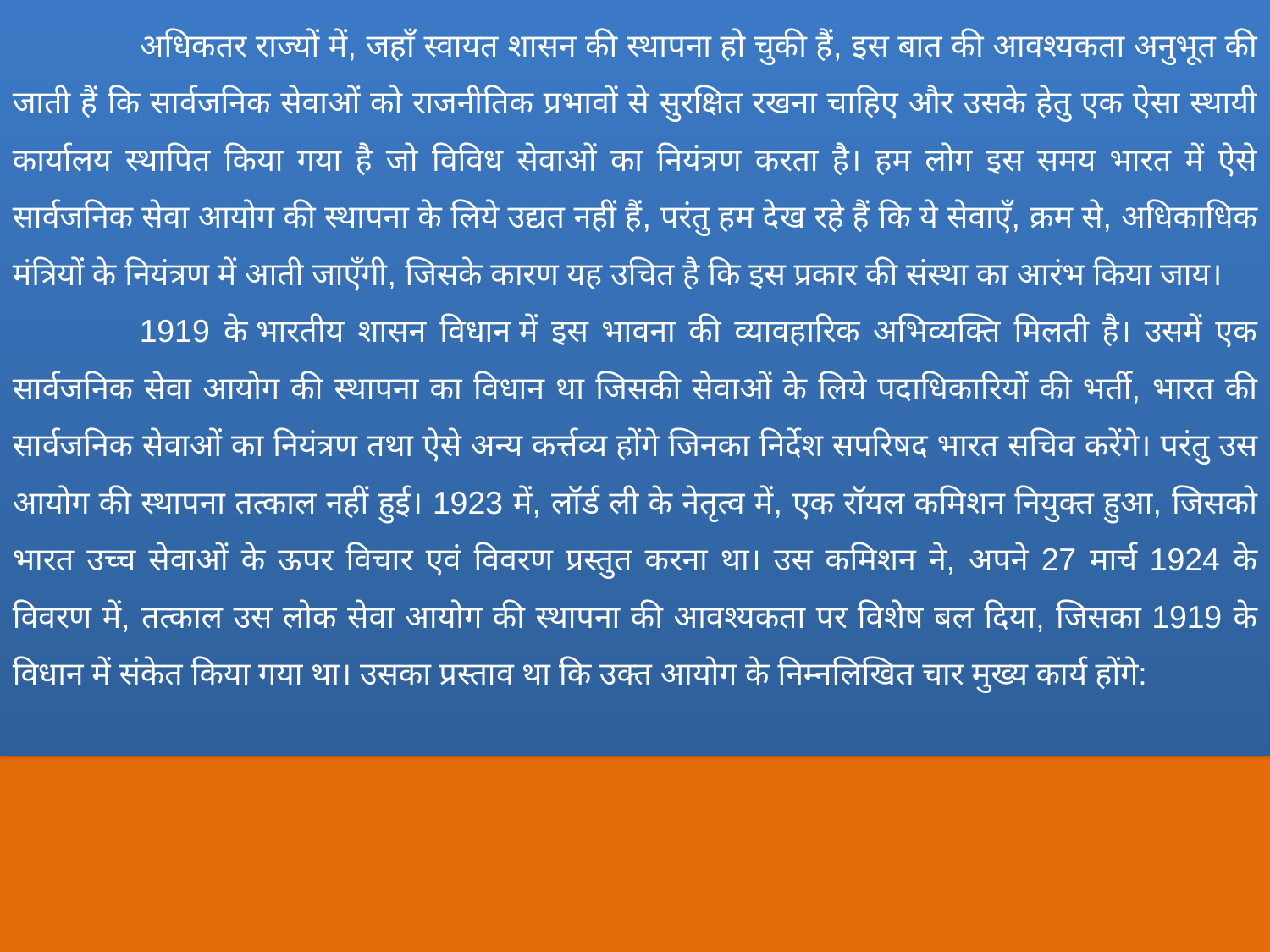

अधिकतर राज्यों में, जहाँ स्वायत शासन की स्थापना हो चुकी हैं, इस बात की आवश्यकता अनुभूत की जाती हैं कि सार्वजनिक सेवाओं को राजनीतिक प्रभावों से सुरक्षित रखना चाहिए और उसके हेतु एक ऐसा स्थायी कार्यालय स्थापित किया गया है जो विविध सेवाओं का नियंत्रण करता है। हम लोग इस समय भारत में ऐसे सार्वजनिक सेवा आयोग की स्थापना के लिये उद्यत नहीं हैं, परंतु हम देख रहे हैं कि ये सेवाएँ, क्रम से, अधिकाधिक मंत्रियों के नियंत्रण में आती जाएँगी, जिसके कारण यह उचित है कि इस प्रकार की संस्था का आरंभ किया जाय।
	1919 के भारतीय शासन विधान में इस भावना की व्यावहारिक अभिव्यक्ति मिलती है। उसमें एक सार्वजनिक सेवा आयोग की स्थापना का विधान था जिसकी सेवाओं के लिये पदाधिकारियों की भर्ती, भारत की सार्वजनिक सेवाओं का नियंत्रण तथा ऐसे अन्य कर्त्तव्य होंगे जिनका निर्देश सपरिषद भारत सचिव करेंगे। परंतु उस आयोग की स्थापना तत्काल नहीं हुई। 1923 में, लॉर्ड ली के नेतृत्व में, एक रॉयल कमिशन नियुक्त हुआ, जिसको भारत उच्च सेवाओं के ऊपर विचार एवं विवरण प्रस्तुत करना था। उस कमिशन ने, अपने 27 मार्च 1924 के विवरण में, तत्काल उस लोक सेवा आयोग की स्थापना की आवश्यकता पर विशेष बल दिया, जिसका 1919 के विधान में संकेत किया गया था। उसका प्रस्ताव था कि उक्त आयोग के निम्नलिखित चार मुख्य कार्य होंगे: